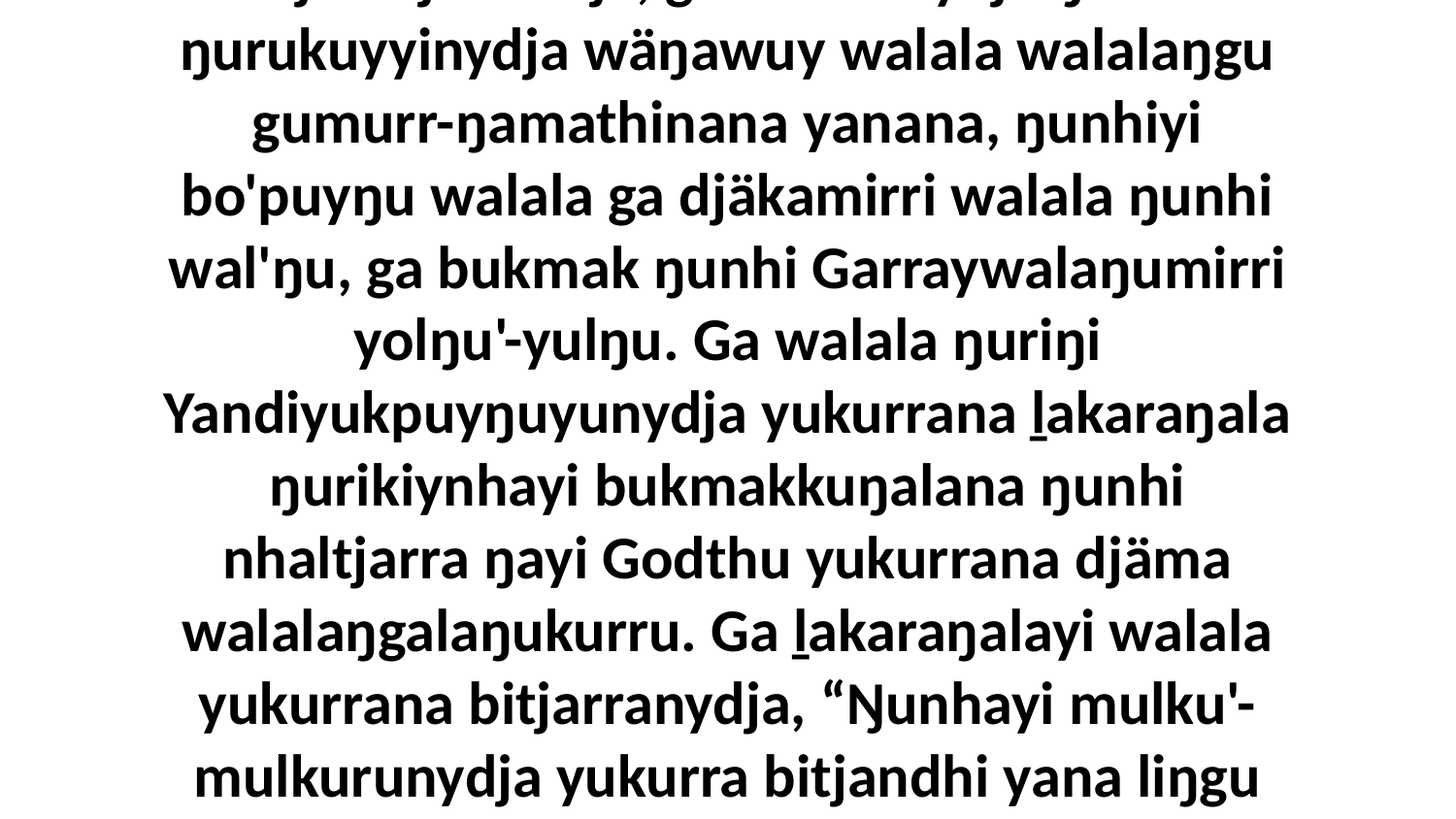

4 Ga ŋunhi walala bunana ŋunhala Djurutjalamdja, ga walalanydja ŋunhi ŋurukuyyinydja wäŋawuy walala walalaŋgu gumurr-ŋamathinana yanana, ŋunhiyi bo'puyŋu walala ga djäkamirri walala ŋunhi wal'ŋu, ga bukmak ŋunhi Garraywalaŋumirri yolŋu'-yulŋu. Ga walala ŋuriŋi Yandiyukpuyŋuyunydja yukurrana ḻakaraŋala ŋurikiynhayi bukmakkuŋalana ŋunhi nhaltjarra ŋayi Godthu yukurrana djäma walalaŋgalaŋukurru. Ga ḻakaraŋalayi walala yukurrana bitjarranydja, “Ŋunhayi mulku'-mulkurunydja yukurra bitjandhi yana liŋgu ŋanydjaḻa'yun bala Garraywala,” bitjarra walala yukurrana ḻakaraŋalanydja.